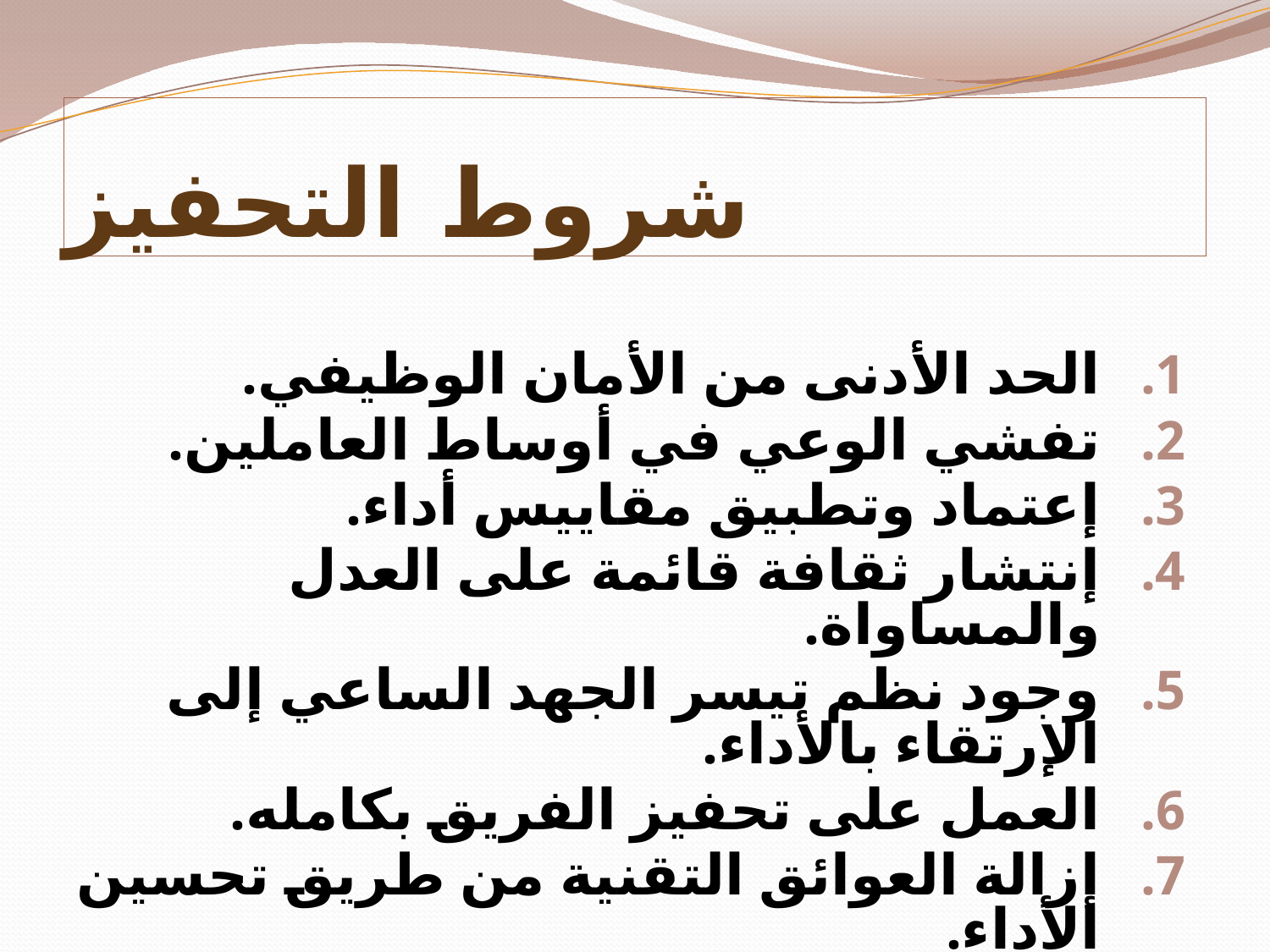

# شروط التحفيز

الحد الأدنى من الأمان الوظيفي.
تفشي الوعي في أوساط العاملين.
إعتماد وتطبيق مقاييس أداء.
إنتشار ثقافة قائمة على العدل والمساواة.
وجود نظم تيسر الجهد الساعي إلى الإرتقاء بالأداء.
العمل على تحفيز الفريق بكامله.
إزالة العوائق التقنية من طريق تحسين الأداء.
وجود إدارة لا تساوم على مستوى الأداء.